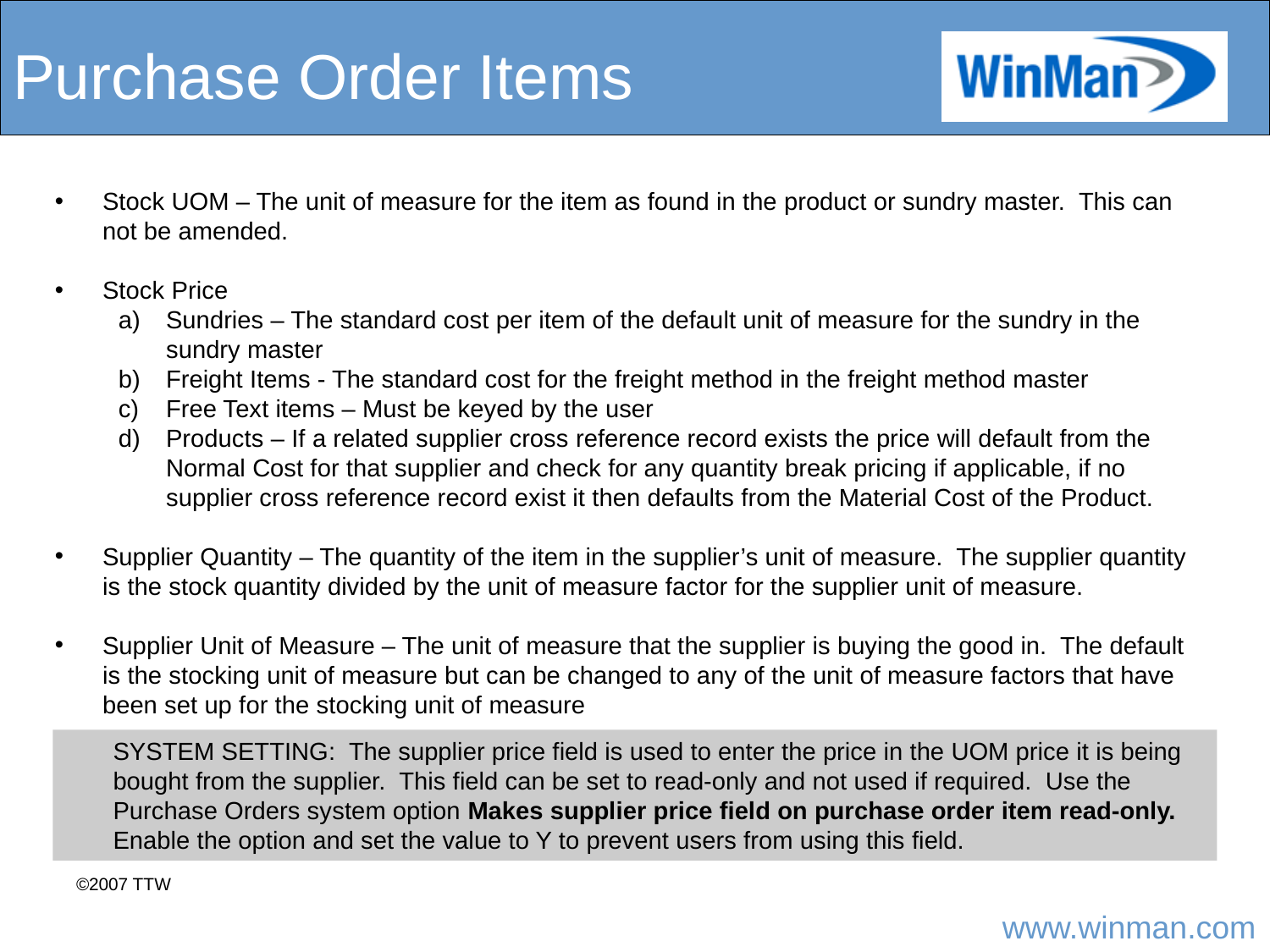

# Purchase Order Items
Stock UOM – The unit of measure for the item as found in the product or sundry master.  This can not be amended.

Stock Price
Sundries – The standard cost per item of the default unit of measure for the sundry in the sundry master
Freight Items - The standard cost for the freight method in the freight method master
Free Text items – Must be keyed by the user
Products – If a related supplier cross reference record exists the price will default from the Normal Cost for that supplier and check for any quantity break pricing if applicable, if no supplier cross reference record exist it then defaults from the Material Cost of the Product.

Supplier Quantity – The quantity of the item in the supplier’s unit of measure.  The supplier quantity is the stock quantity divided by the unit of measure factor for the supplier unit of measure.

Supplier Unit of Measure – The unit of measure that the supplier is buying the good in.  The default is the stocking unit of measure but can be changed to any of the unit of measure factors that have been set up for the stocking unit of measure
SYSTEM SETTING:  The supplier price field is used to enter the price in the UOM price it is being bought from the supplier.  This field can be set to read-only and not used if required.  Use the Purchase Orders system option Makes supplier price field on purchase order item read-only.  Enable the option and set the value to Y to prevent users from using this field.
©2007 TTW